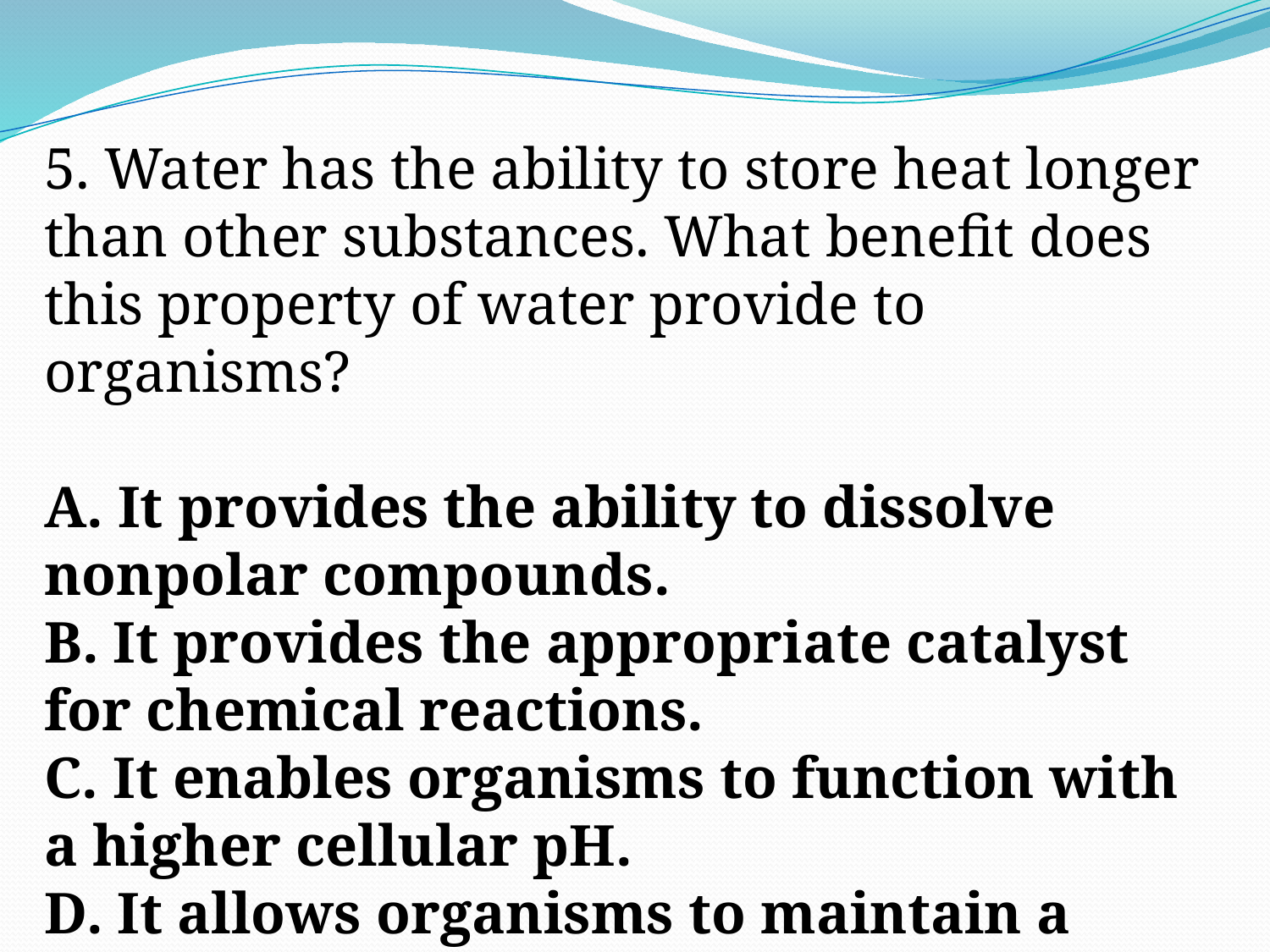

5. Water has the ability to store heat longer than other substances. What benefit does
this property of water provide to organisms?

A. It provides the ability to dissolve nonpolar compounds.
B. It provides the appropriate catalyst for chemical reactions.
C. It enables organisms to function with a higher cellular pH.
D. It allows organisms to maintain a stable internal temperature.